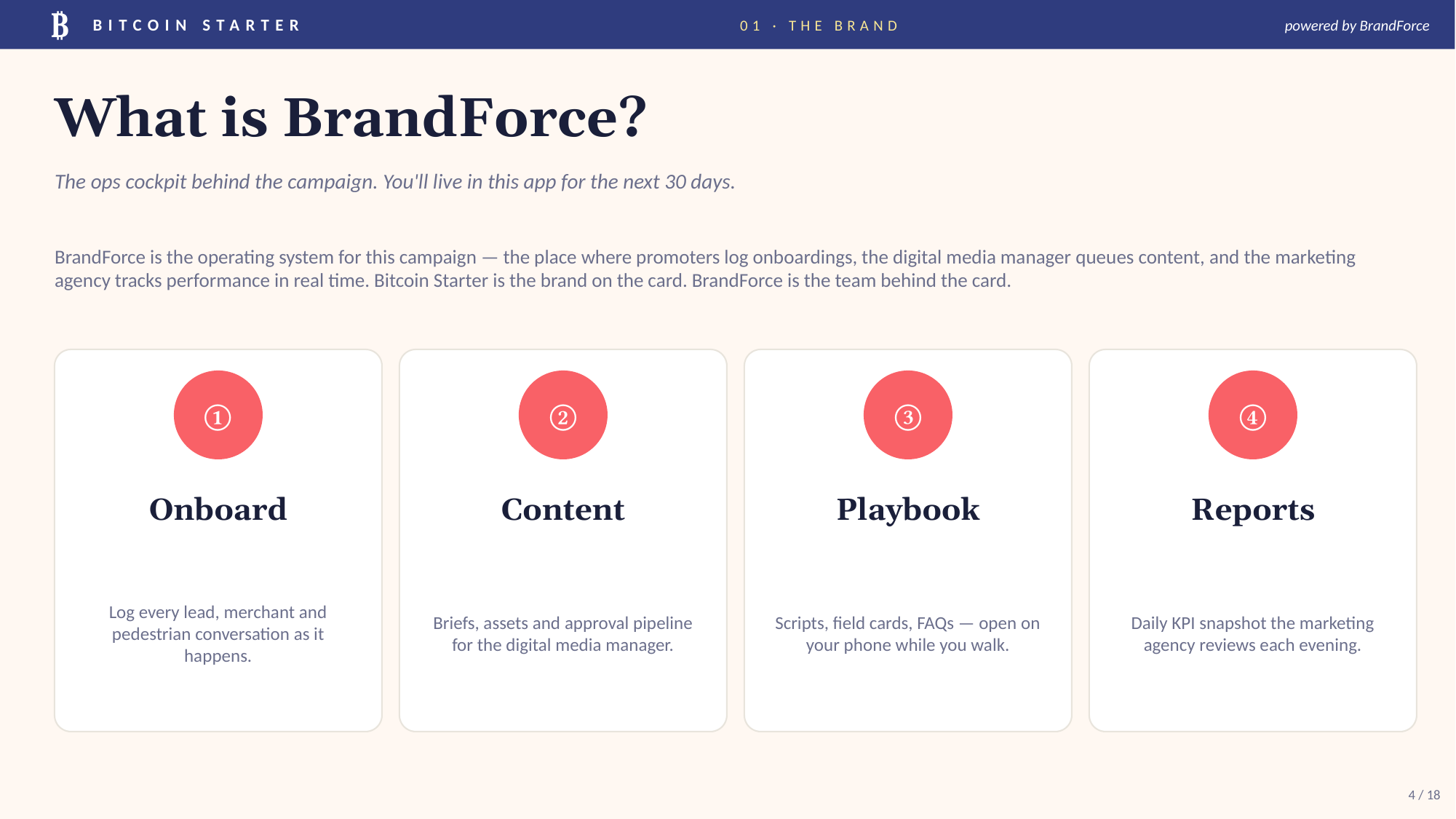

₿
BITCOIN STARTER
01 · THE BRAND
powered by BrandForce
What is BrandForce?
The ops cockpit behind the campaign. You'll live in this app for the next 30 days.
BrandForce is the operating system for this campaign — the place where promoters log onboardings, the digital media manager queues content, and the marketing agency tracks performance in real time. Bitcoin Starter is the brand on the card. BrandForce is the team behind the card.

①

②

③

④
Onboard
Content
Playbook
Reports
Log every lead, merchant and pedestrian conversation as it happens.
Briefs, assets and approval pipeline for the digital media manager.
Scripts, field cards, FAQs — open on your phone while you walk.
Daily KPI snapshot the marketing agency reviews each evening.
4 / 18